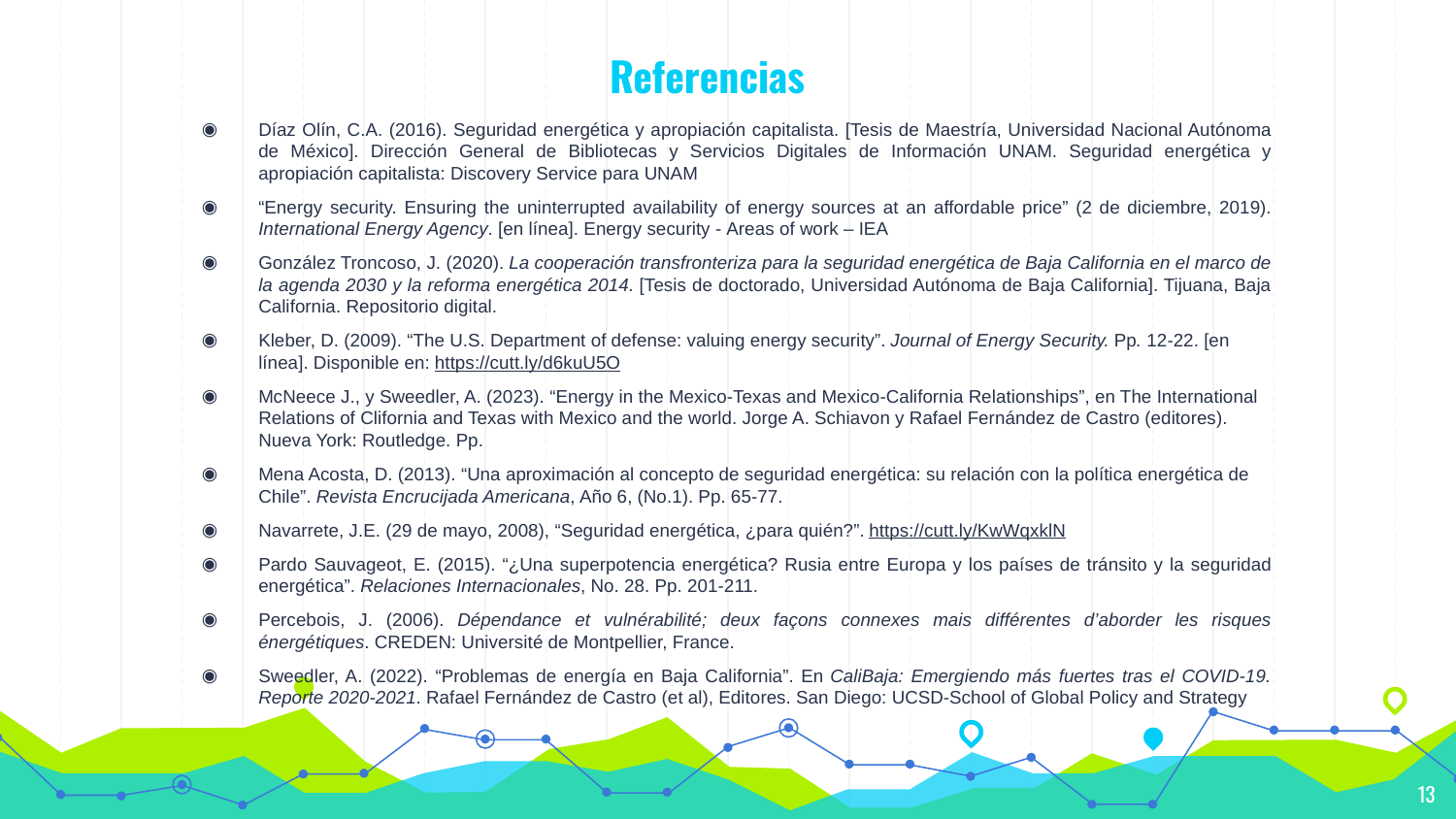

# Referencias
Díaz Olín, C.A. (2016). Seguridad energética y apropiación capitalista. [Tesis de Maestría, Universidad Nacional Autónoma de México]. Dirección General de Bibliotecas y Servicios Digitales de Información UNAM. Seguridad energética y apropiación capitalista: Discovery Service para UNAM
“Energy security. Ensuring the uninterrupted availability of energy sources at an affordable price” (2 de diciembre, 2019). International Energy Agency. [en línea]. Energy security - Areas of work – IEA
González Troncoso, J. (2020). La cooperación transfronteriza para la seguridad energética de Baja California en el marco de la agenda 2030 y la reforma energética 2014. [Tesis de doctorado, Universidad Autónoma de Baja California]. Tijuana, Baja California. Repositorio digital.
Kleber, D. (2009). “The U.S. Department of defense: valuing energy security”. Journal of Energy Security. Pp. 12-22. [en línea]. Disponible en: https://cutt.ly/d6kuU5O
McNeece J., y Sweedler, A. (2023). “Energy in the Mexico-Texas and Mexico-California Relationships”, en The International Relations of Clifornia and Texas with Mexico and the world. Jorge A. Schiavon y Rafael Fernández de Castro (editores). Nueva York: Routledge. Pp.
Mena Acosta, D. (2013). “Una aproximación al concepto de seguridad energética: su relación con la política energética de Chile”. Revista Encrucijada Americana, Año 6, (No.1). Pp. 65-77.
Navarrete, J.E. (29 de mayo, 2008), “Seguridad energética, ¿para quién?”. https://cutt.ly/KwWqxklN
Pardo Sauvageot, E. (2015). “¿Una superpotencia energética? Rusia entre Europa y los países de tránsito y la seguridad energética”. Relaciones Internacionales, No. 28. Pp. 201-211.
Percebois, J. (2006). Dépendance et vulnérabilité; deux façons connexes mais différentes d’aborder les risques énergétiques. CREDEN: Université de Montpellier, France.
Sweedler, A. (2022). “Problemas de energía en Baja California”. En CaliBaja: Emergiendo más fuertes tras el COVID-19. Reporte 2020-2021. Rafael Fernández de Castro (et al), Editores. San Diego: UCSD-School of Global Policy and Strategy
13